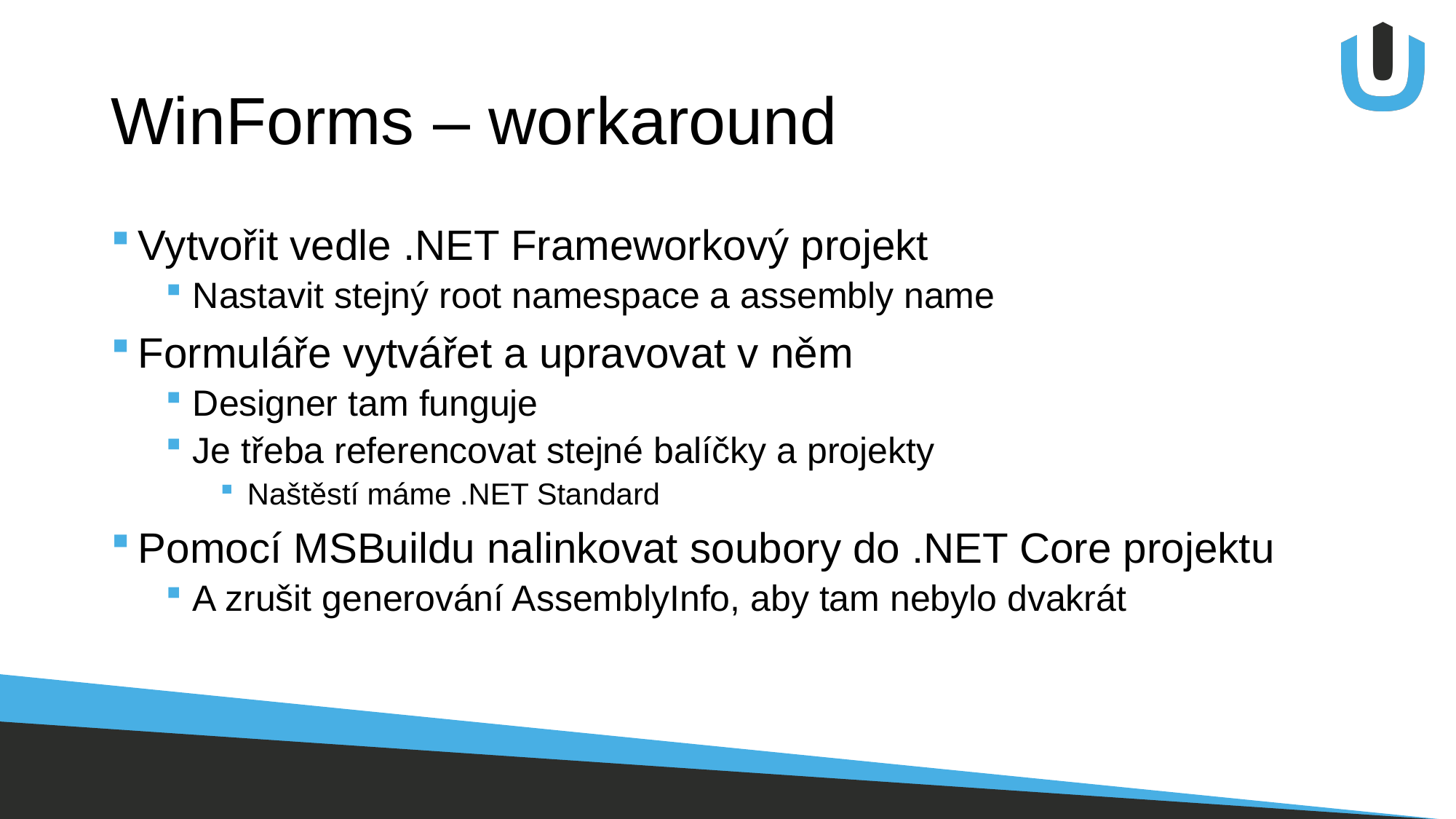

# WinForms – workaround
Vytvořit vedle .NET Frameworkový projekt
Nastavit stejný root namespace a assembly name
Formuláře vytvářet a upravovat v něm
Designer tam funguje
Je třeba referencovat stejné balíčky a projekty
Naštěstí máme .NET Standard
Pomocí MSBuildu nalinkovat soubory do .NET Core projektu
A zrušit generování AssemblyInfo, aby tam nebylo dvakrát